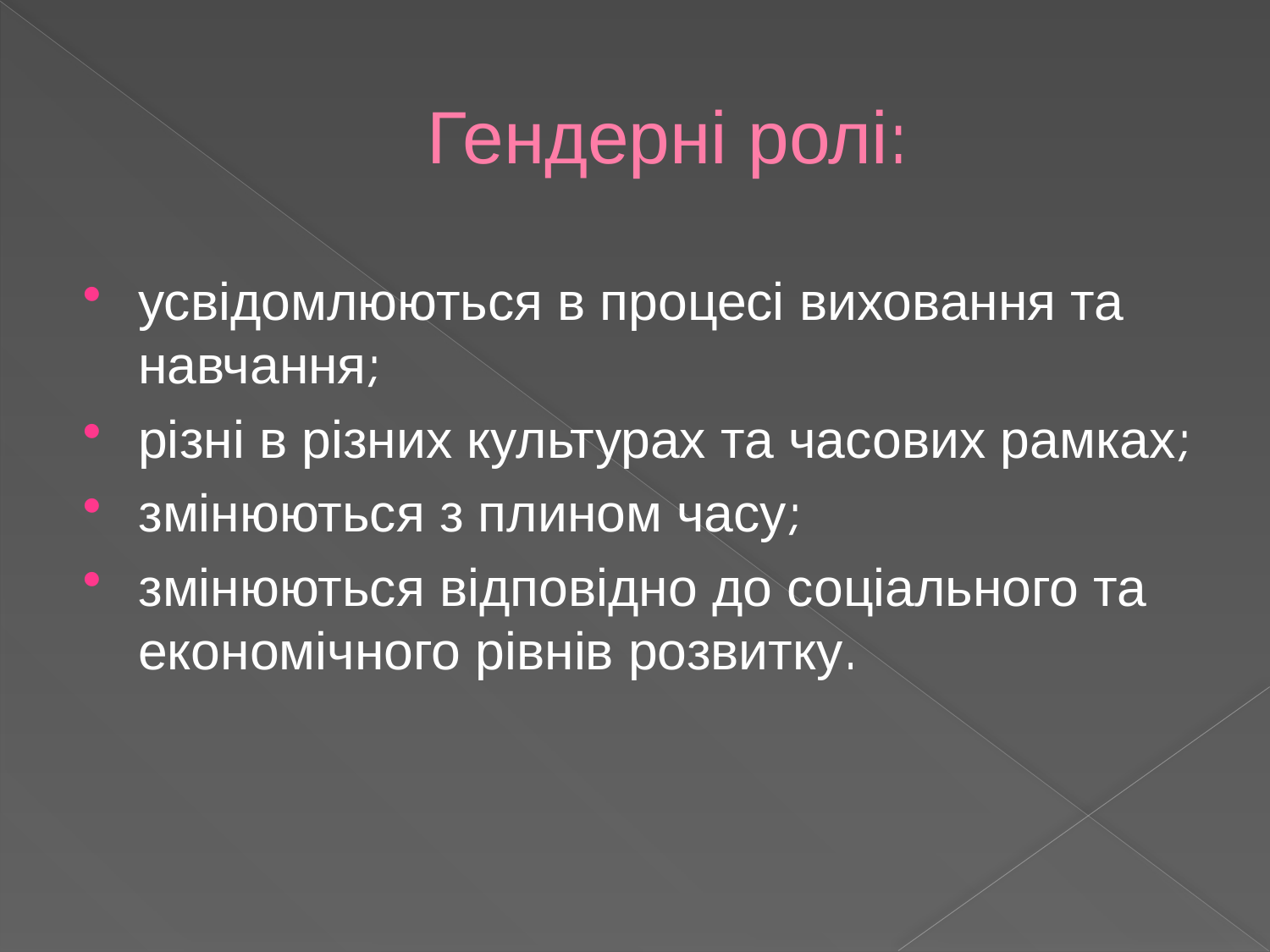

# Гендерні ролі:
усвідомлюються в процесі виховання та навчання;
різні в різних культурах та часових рамках;
змінюються з плином часу;
змінюються відповідно до соціального та економічного рівнів розвитку.